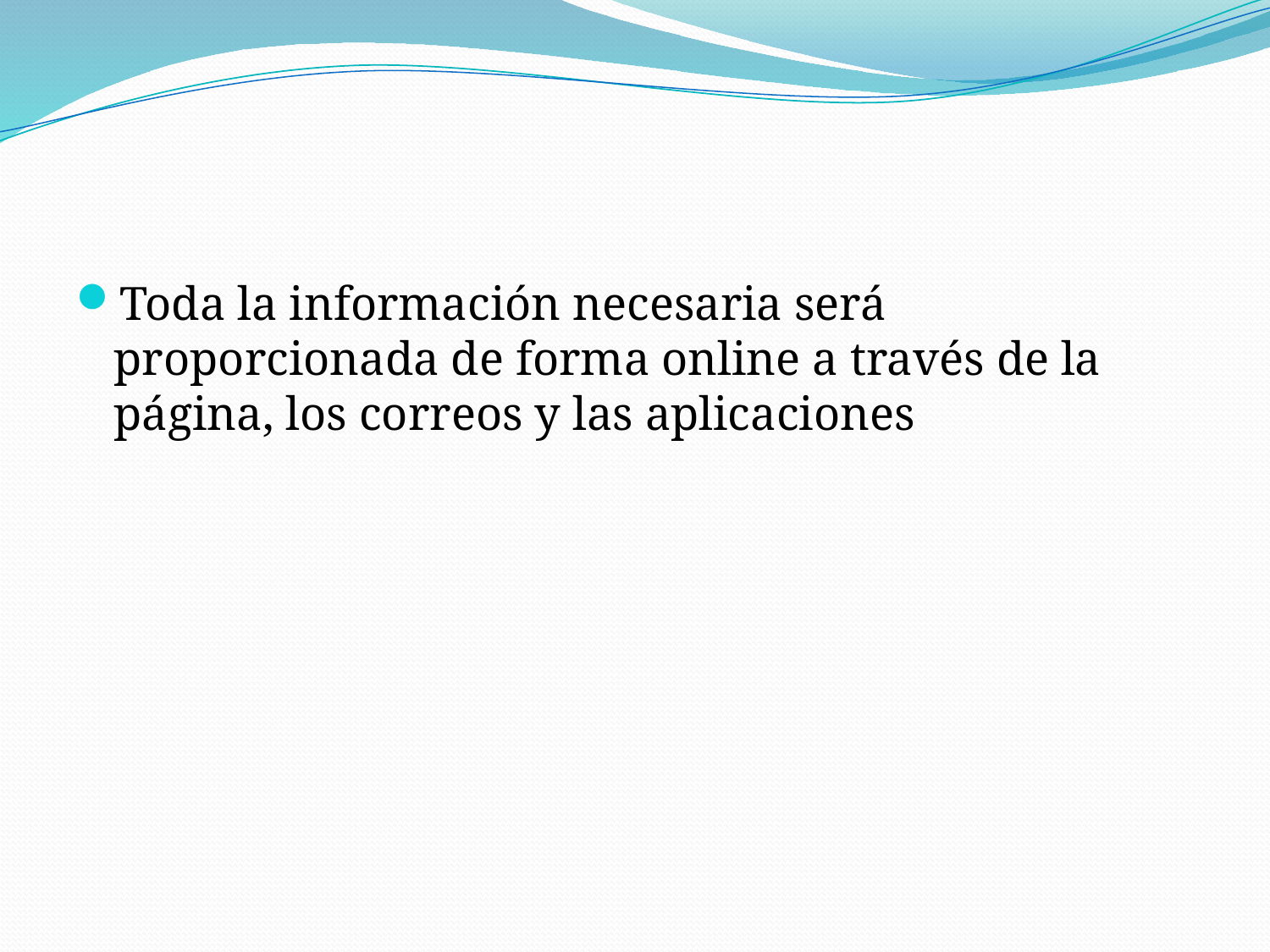

Toda la información necesaria será proporcionada de forma online a través de la página, los correos y las aplicaciones